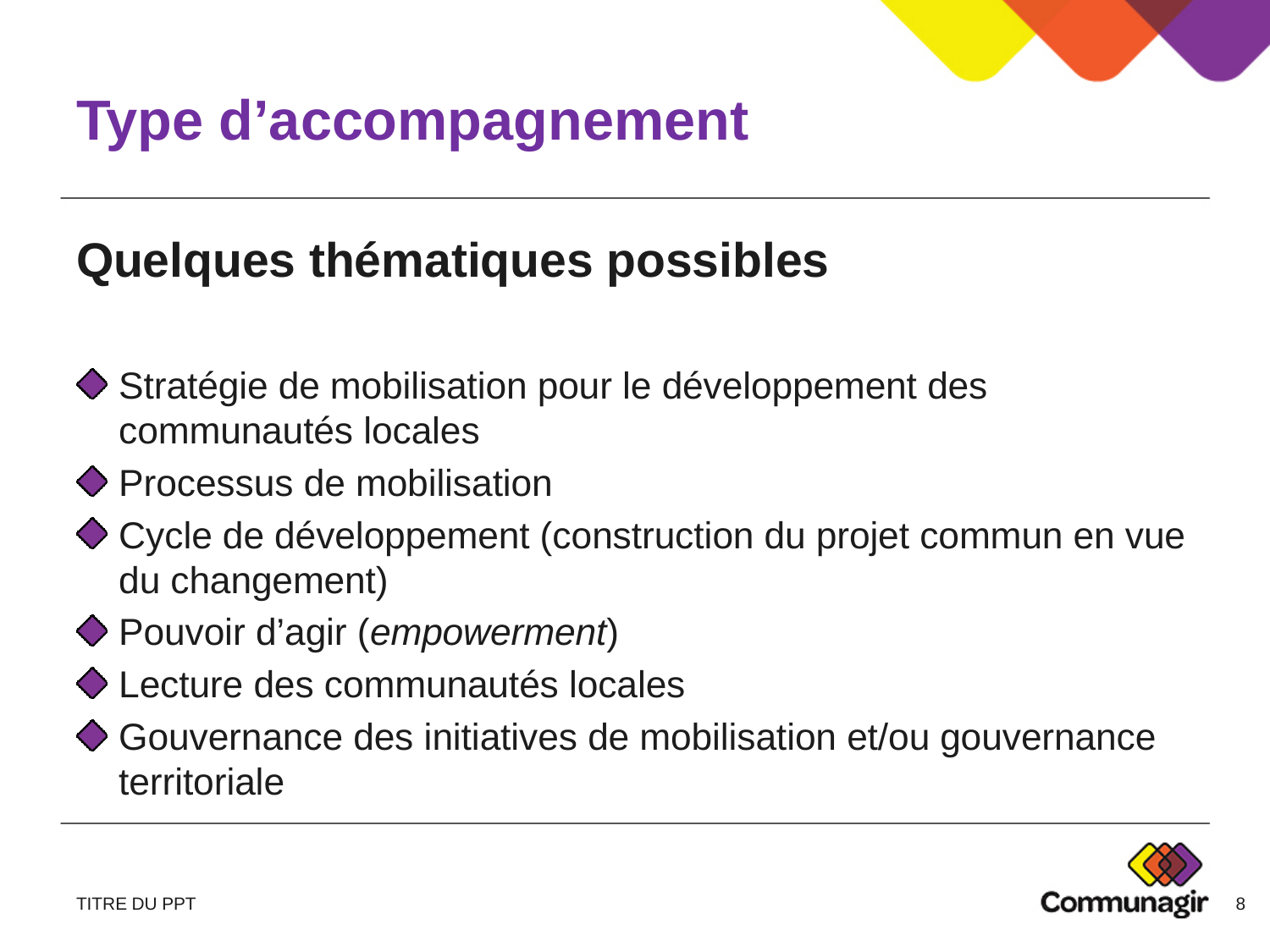

# Type d’accompagnement
Quelques thématiques possibles

Stratégie de mobilisation pour le développement des communautés locales
Processus de mobilisation
Cycle de développement (construction du projet commun en vue du changement)
Pouvoir d’agir (empowerment)
Lecture des communautés locales
Gouvernance des initiatives de mobilisation et/ou gouvernance territoriale

TITRE DU PPT
 8